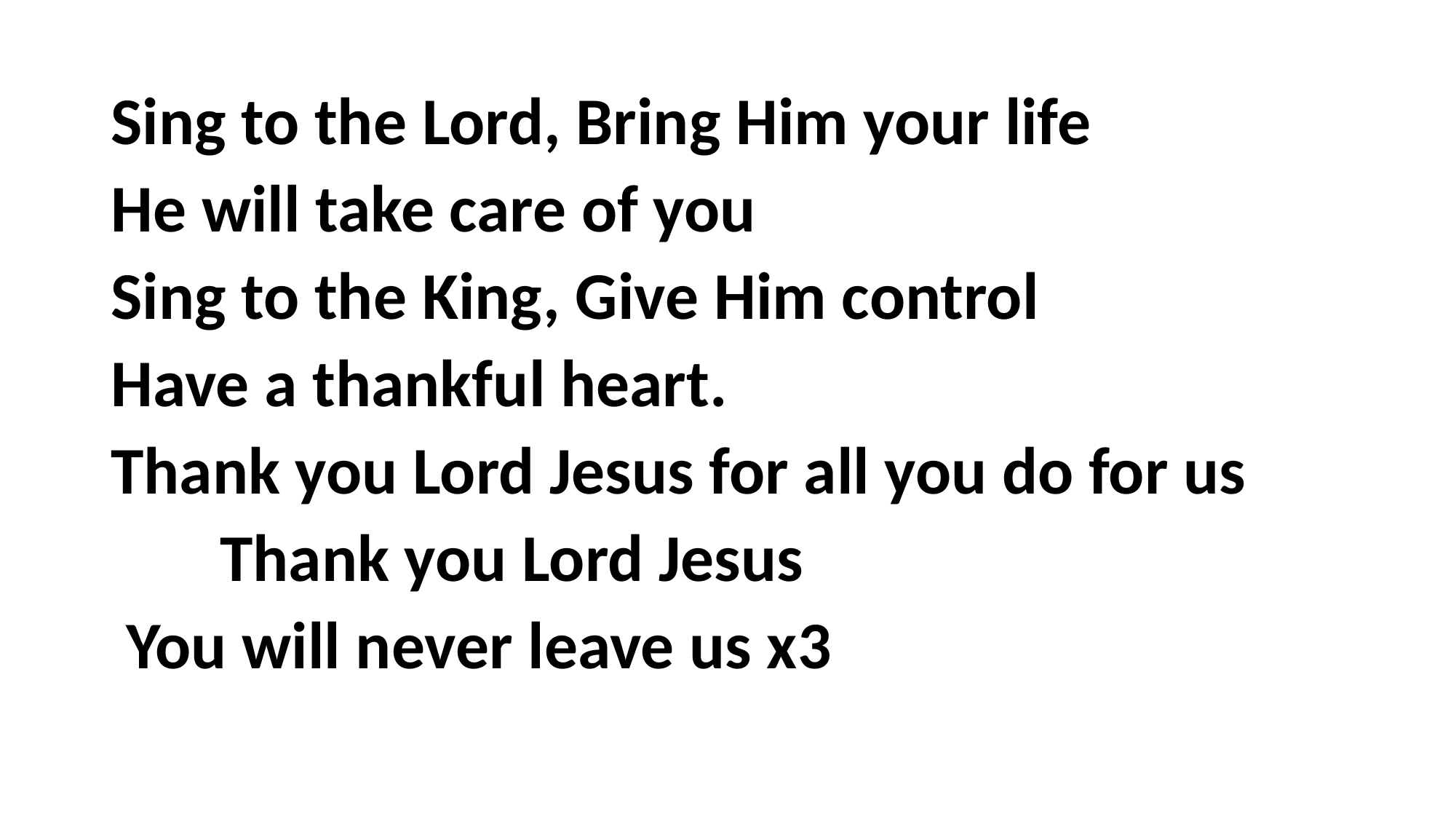

Sing to the Lord, Bring Him your life
He will take care of you
Sing to the King, Give Him control
Have a thankful heart.
Thank you Lord Jesus for all you do for us
	Thank you Lord Jesus
 You will never leave us x3